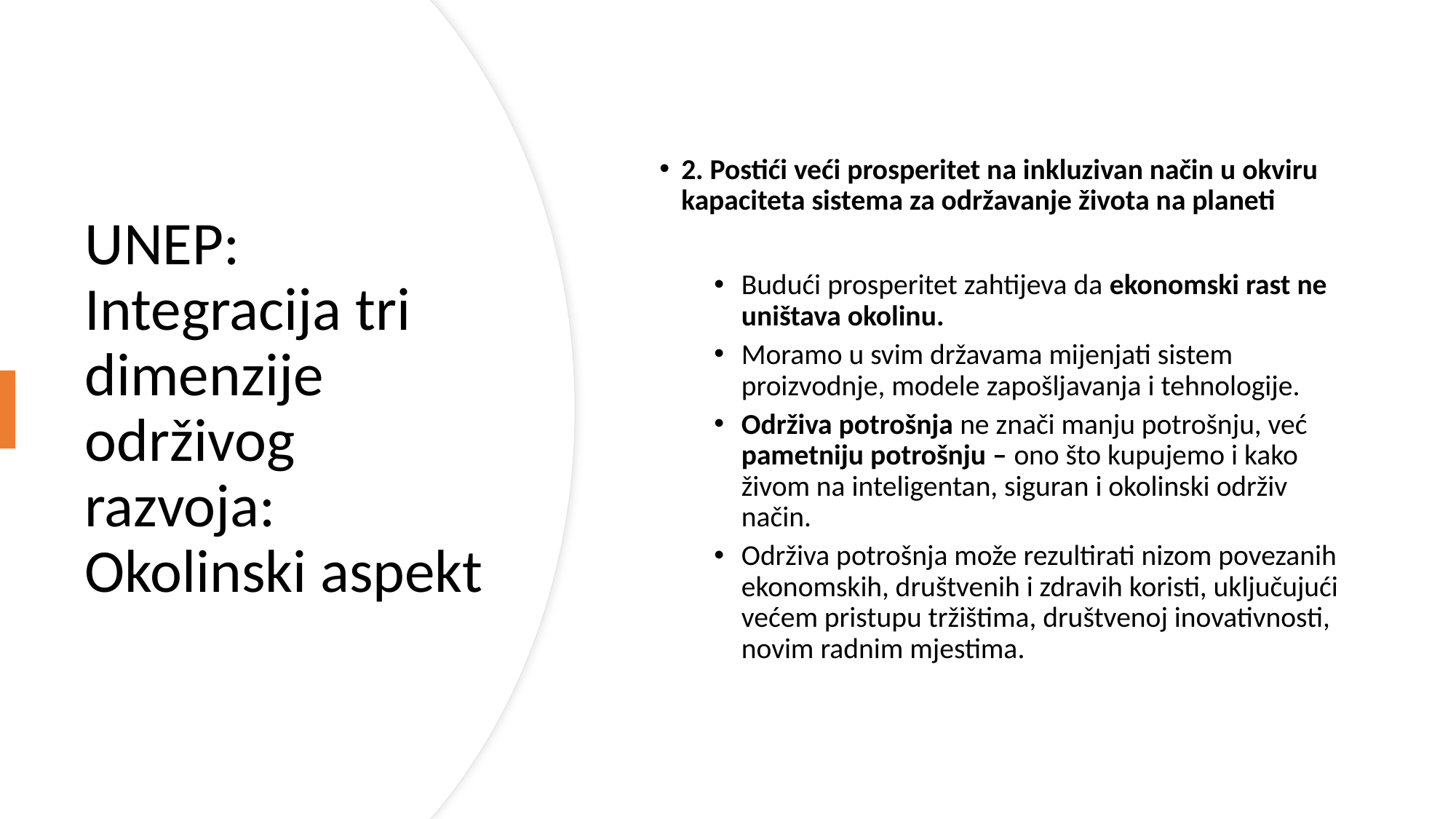

2. Postići veći prosperitet na inkluzivan način u okviru kapaciteta sistema za održavanje života na planeti

Budući prosperitet zahtijeva da ekonomski rast ne uništava okolinu.
Moramo u svim državama mijenjati sistem proizvodnje, modele zapošljavanja i tehnologije.
Održiva potrošnja ne znači manju potrošnju, već pametniju potrošnju – ono što kupujemo i kako živom na inteligentan, siguran i okolinski održiv način.
Održiva potrošnja može rezultirati nizom povezanih ekonomskih, društvenih i zdravih koristi, uključujući većem pristupu tržištima, društvenoj inovativnosti, novim radnim mjestima.
UNEP: Integracija tri dimenzije održivog razvoja: Okolinski aspekt